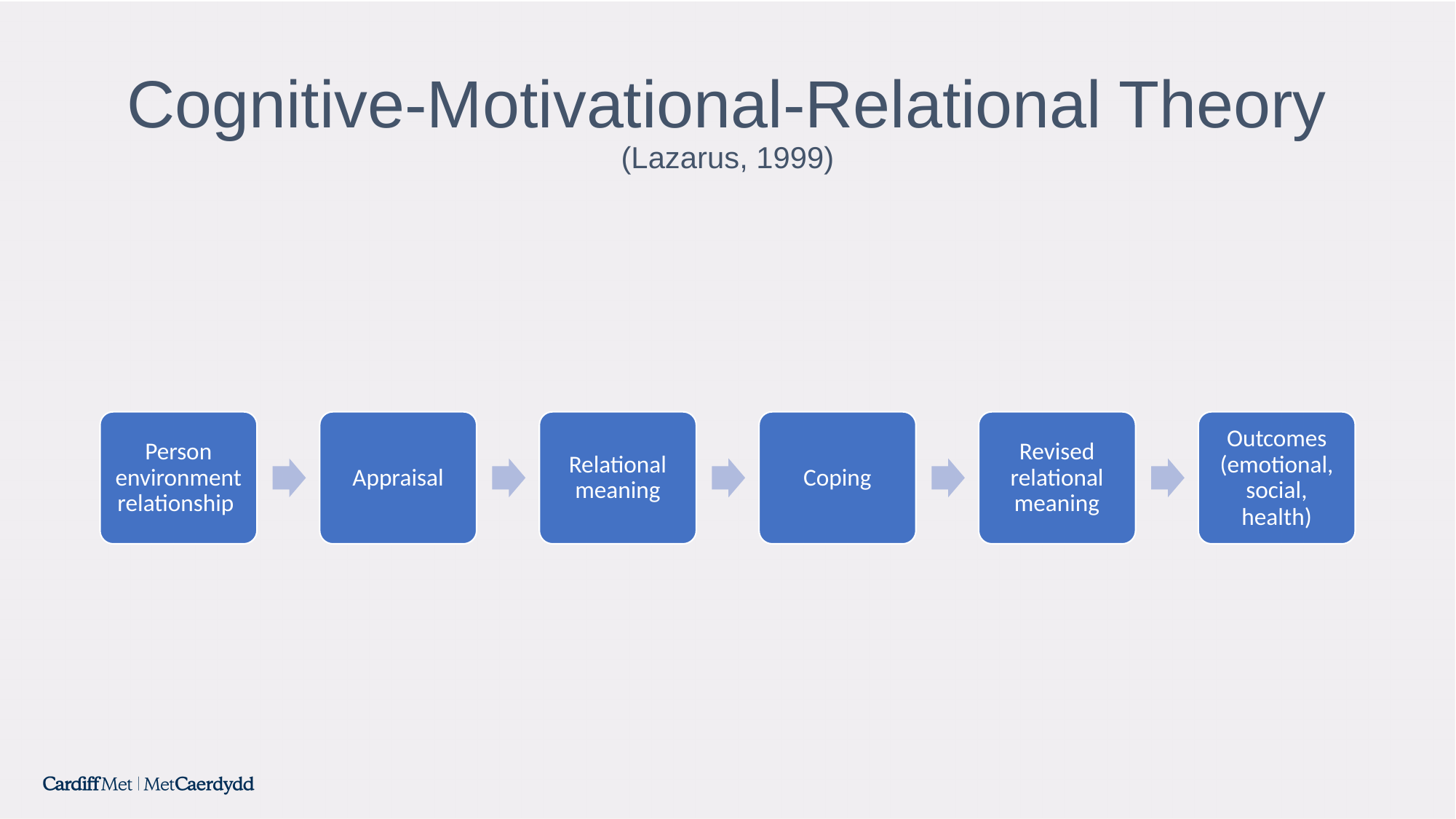

# Cognitive-Motivational-Relational Theory (Lazarus, 1999)
Person environment relationship
Appraisal
Relational meaning
Coping
Revised relational meaning
Outcomes (emotional, social, health)